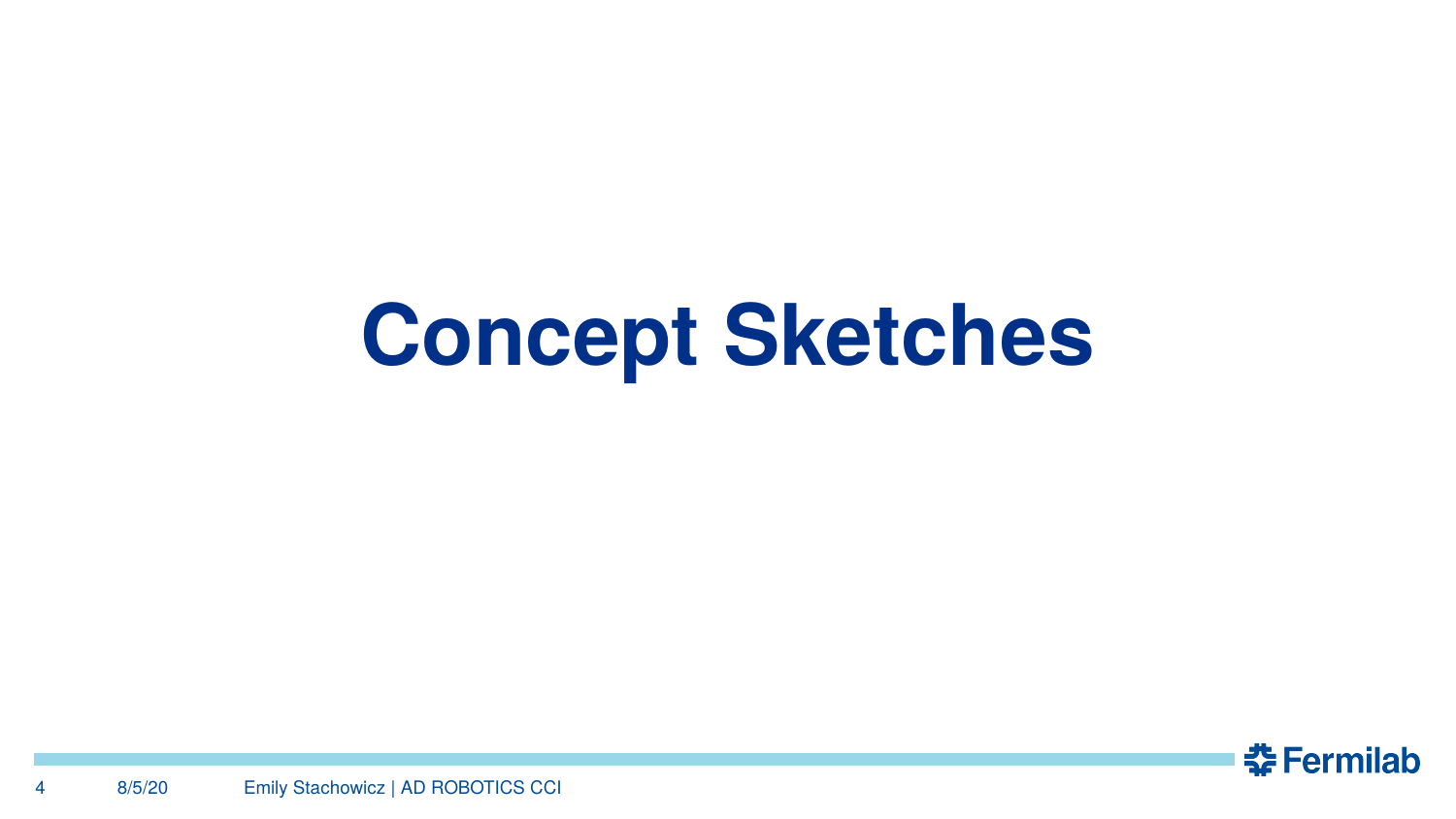

Concept Sketches

4
8/5/20
Emily Stachowicz | AD ROBOTICS CCI